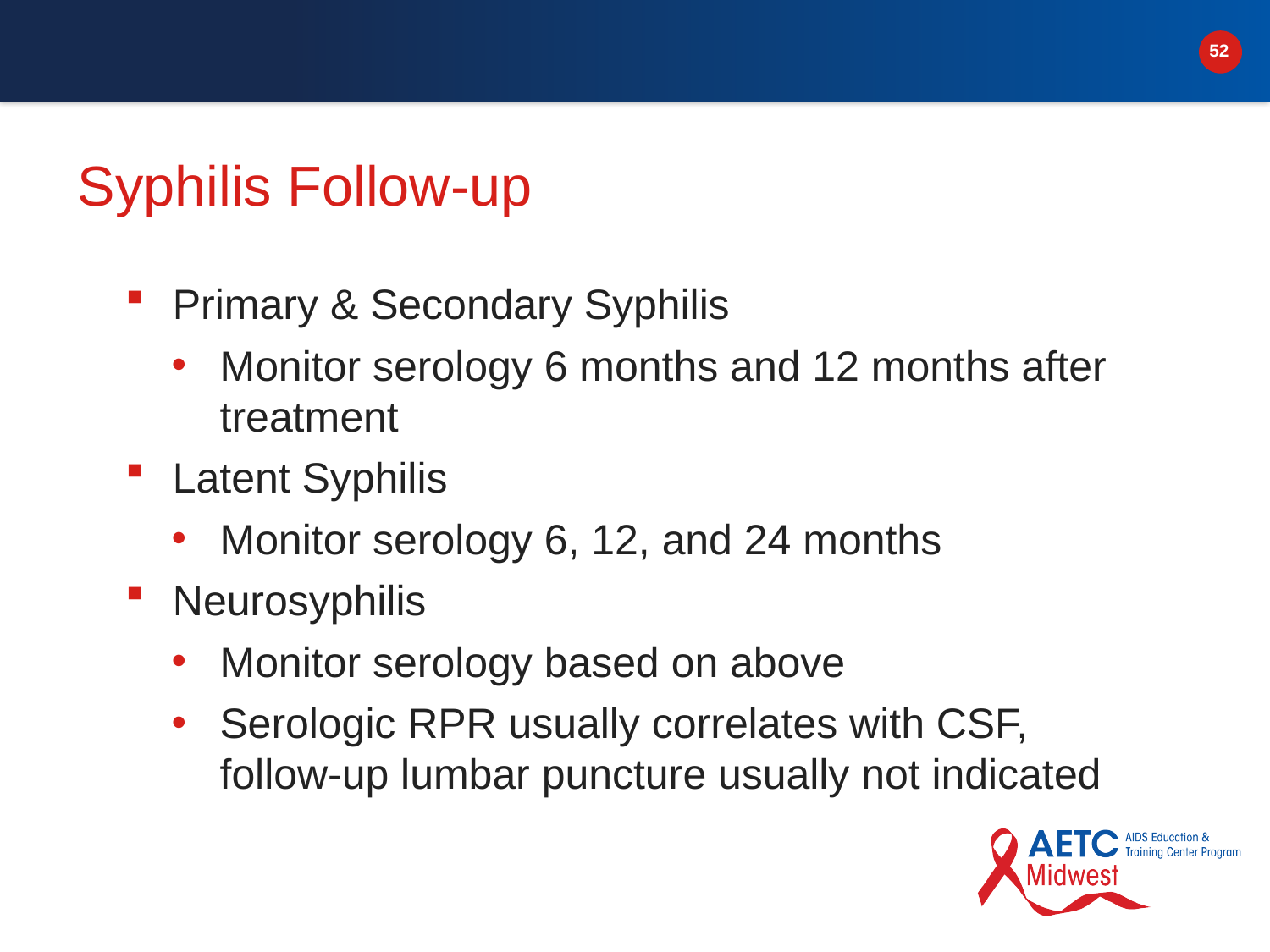

# Syphilis Follow-up
Primary & Secondary Syphilis
Monitor serology 6 months and 12 months after treatment
Latent Syphilis
Monitor serology 6, 12, and 24 months
Neurosyphilis
Monitor serology based on above
Serologic RPR usually correlates with CSF, follow-up lumbar puncture usually not indicated